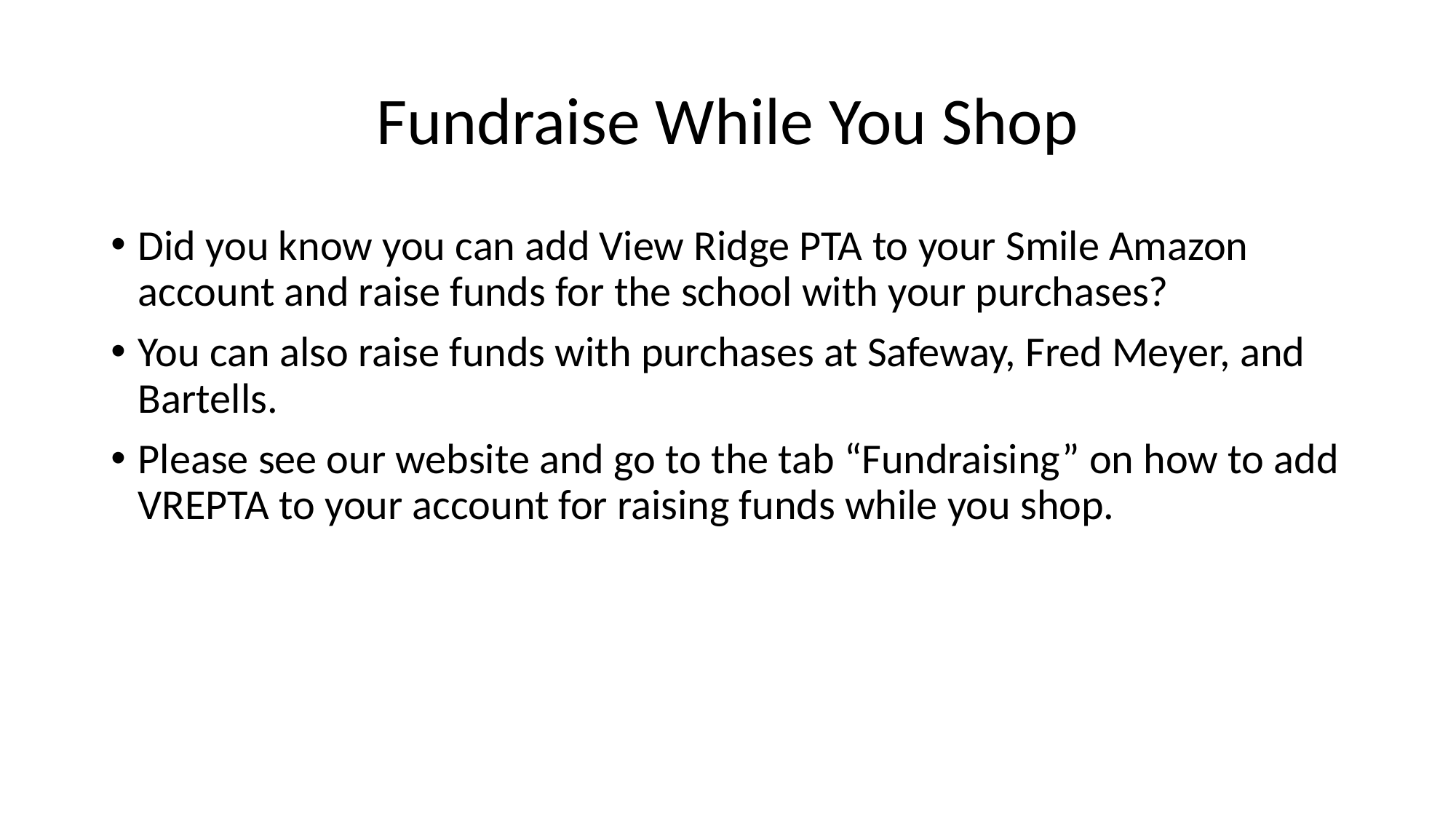

# Fundraise While You Shop
Did you know you can add View Ridge PTA to your Smile Amazon account and raise funds for the school with your purchases?
You can also raise funds with purchases at Safeway, Fred Meyer, and Bartells.
Please see our website and go to the tab “Fundraising” on how to add VREPTA to your account for raising funds while you shop.